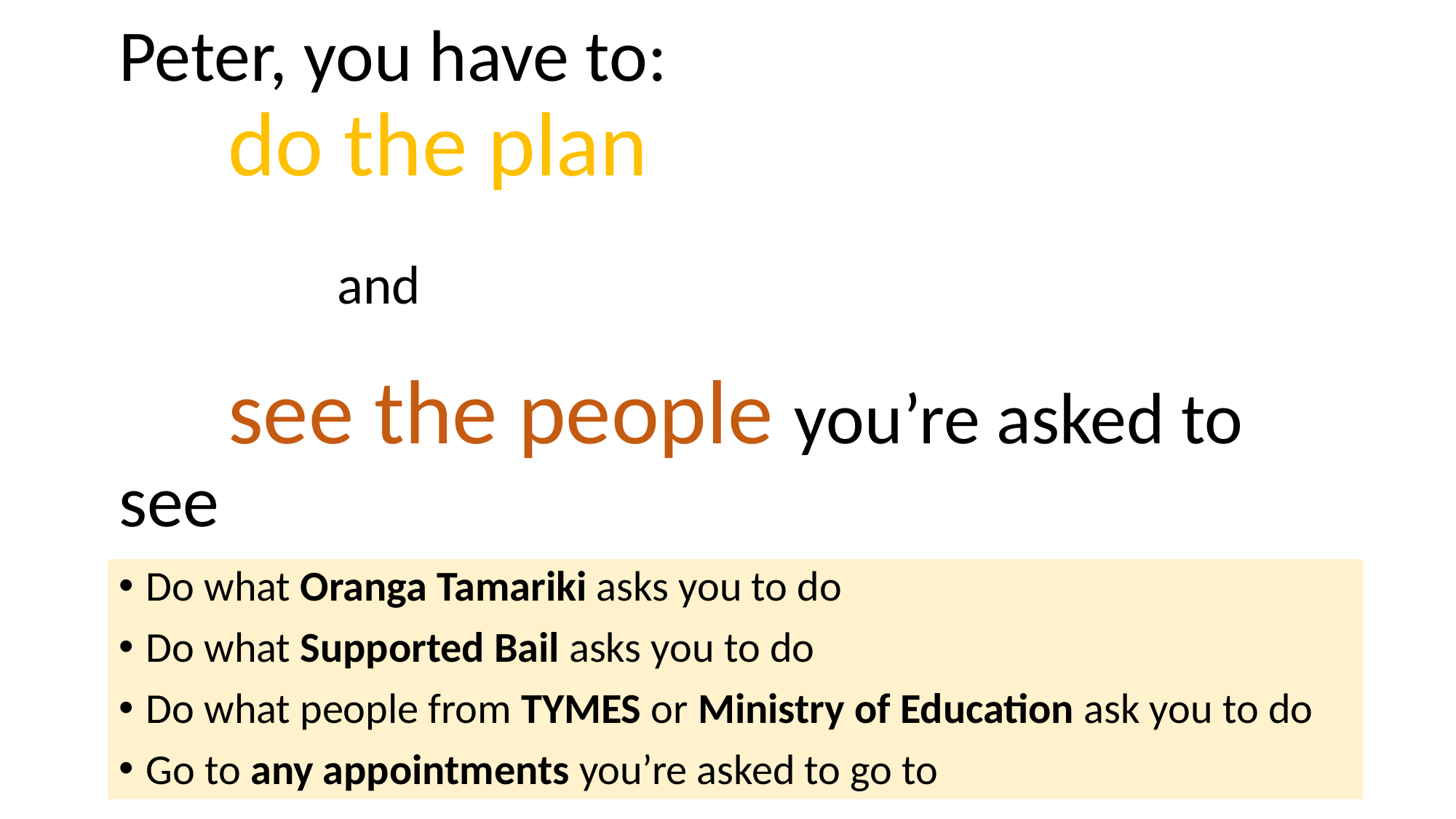

# Peter, you have to: do the plan and see the people you’re asked to see
Do what Oranga Tamariki asks you to do
Do what Supported Bail asks you to do
Do what people from TYMES or Ministry of Education ask you to do
Go to any appointments you’re asked to go to